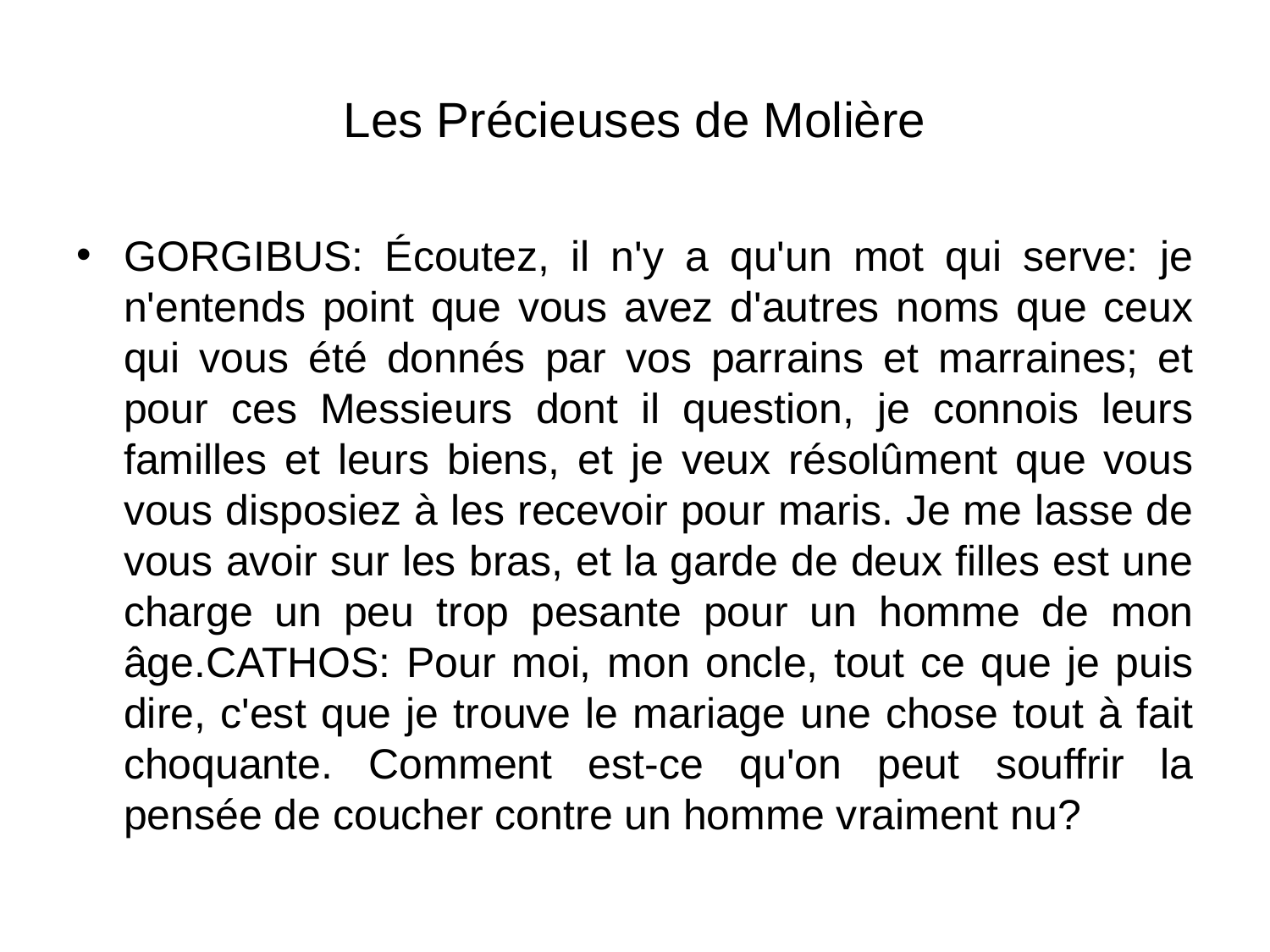

Les Précieuses de Molière
GORGIBUS: Écoutez, il n'y a qu'un mot qui serve: je n'entends point que vous avez d'autres noms que ceux qui vous été donnés par vos parrains et marraines; et pour ces Messieurs dont il question, je connois leurs familles et leurs biens, et je veux résolûment que vous vous disposiez à les recevoir pour maris. Je me lasse de vous avoir sur les bras, et la garde de deux filles est une charge un peu trop pesante pour un homme de mon âge. CATHOS: Pour moi, mon oncle, tout ce que je puis dire, c'est que je trouve le mariage une chose tout à fait choquante. Comment est-ce qu'on peut souffrir la pensée de coucher contre un homme vraiment nu?